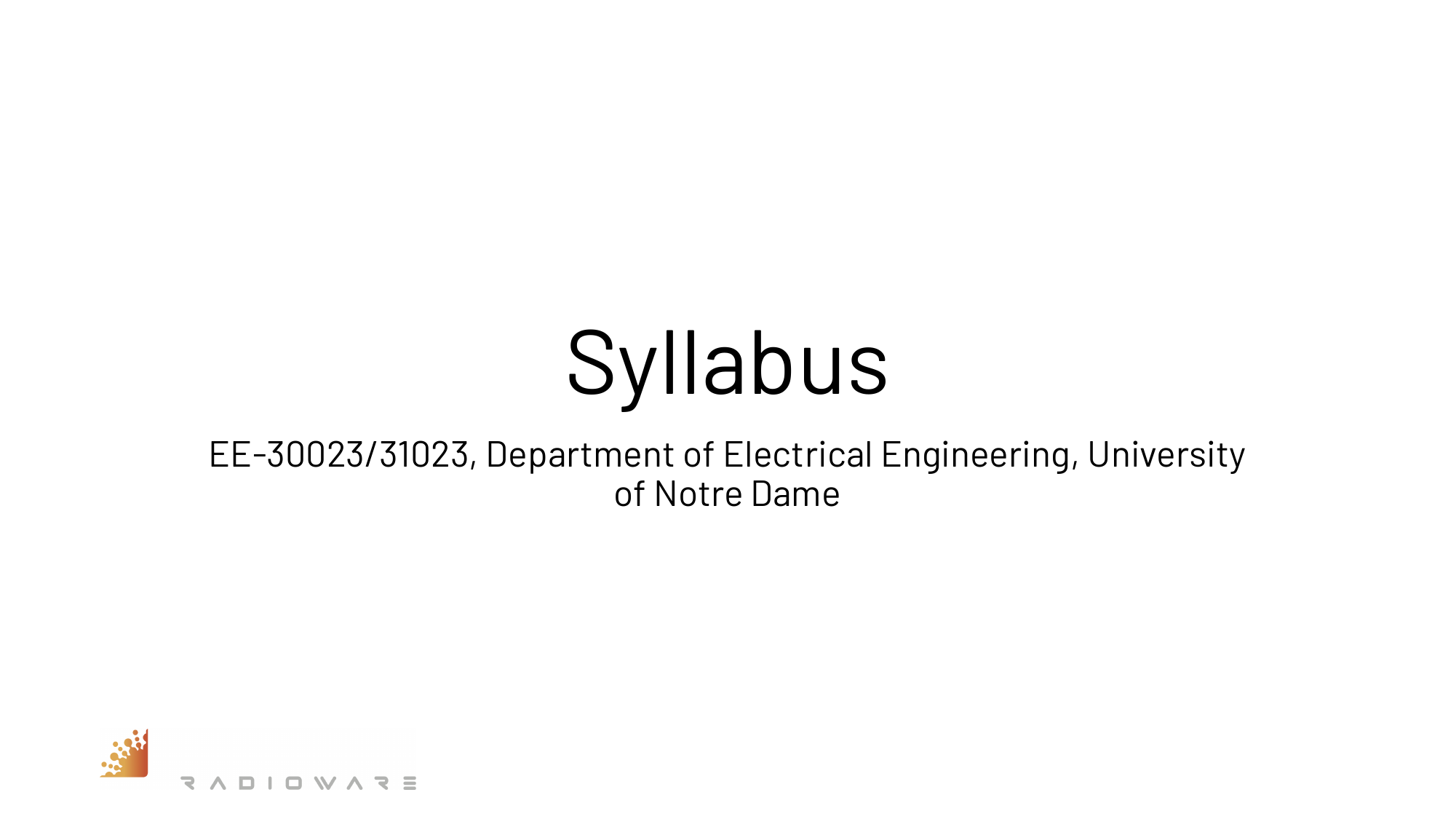

# Syllabus
EE-30023/31023, Department of Electrical Engineering, University of Notre Dame